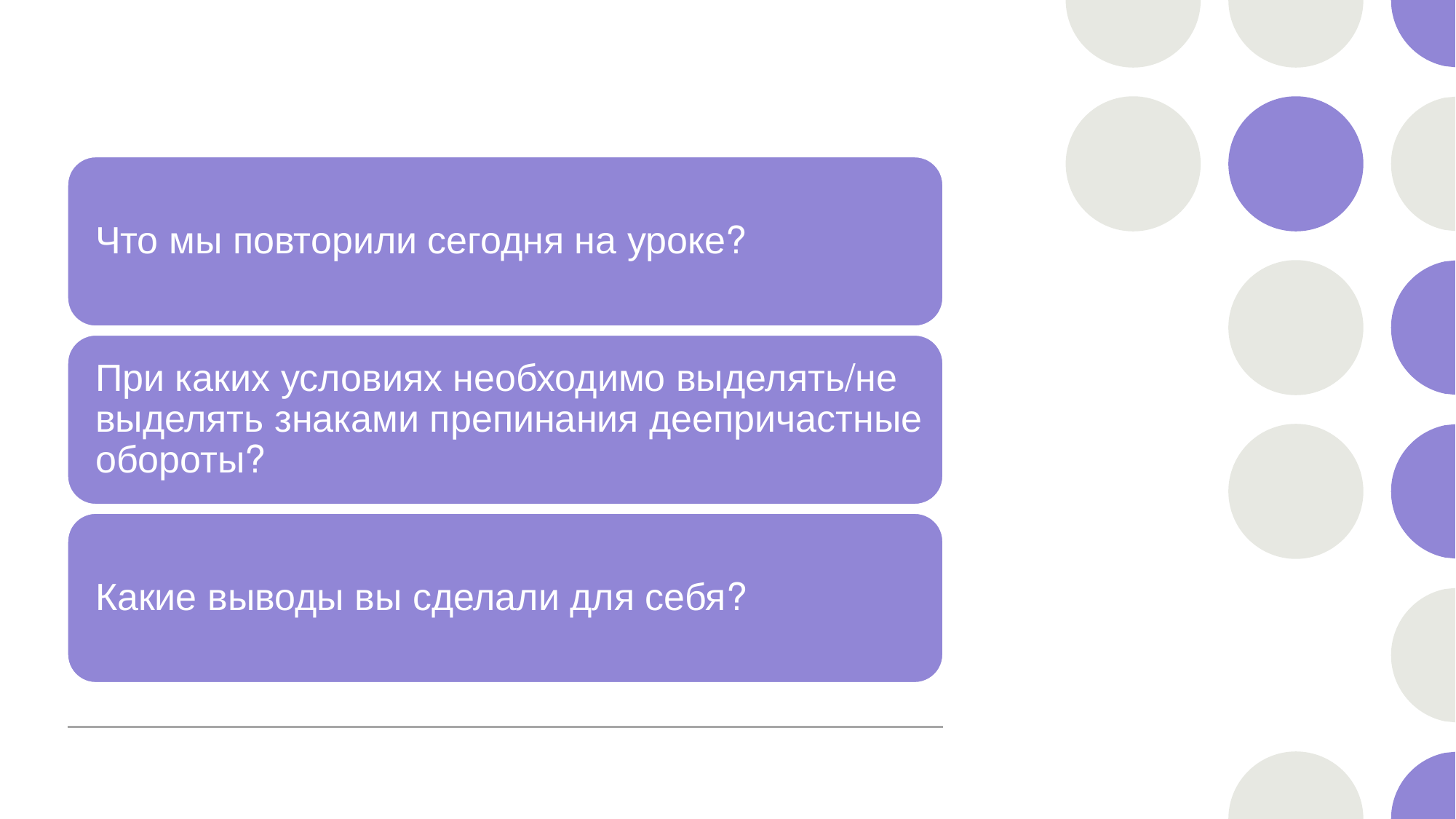

#
Что мы повторили сегодня на уроке?
При каких условиях необходимо выделять/не выделять знаками препинания деепричастные обороты?
Какие выводы вы сделали для себя?